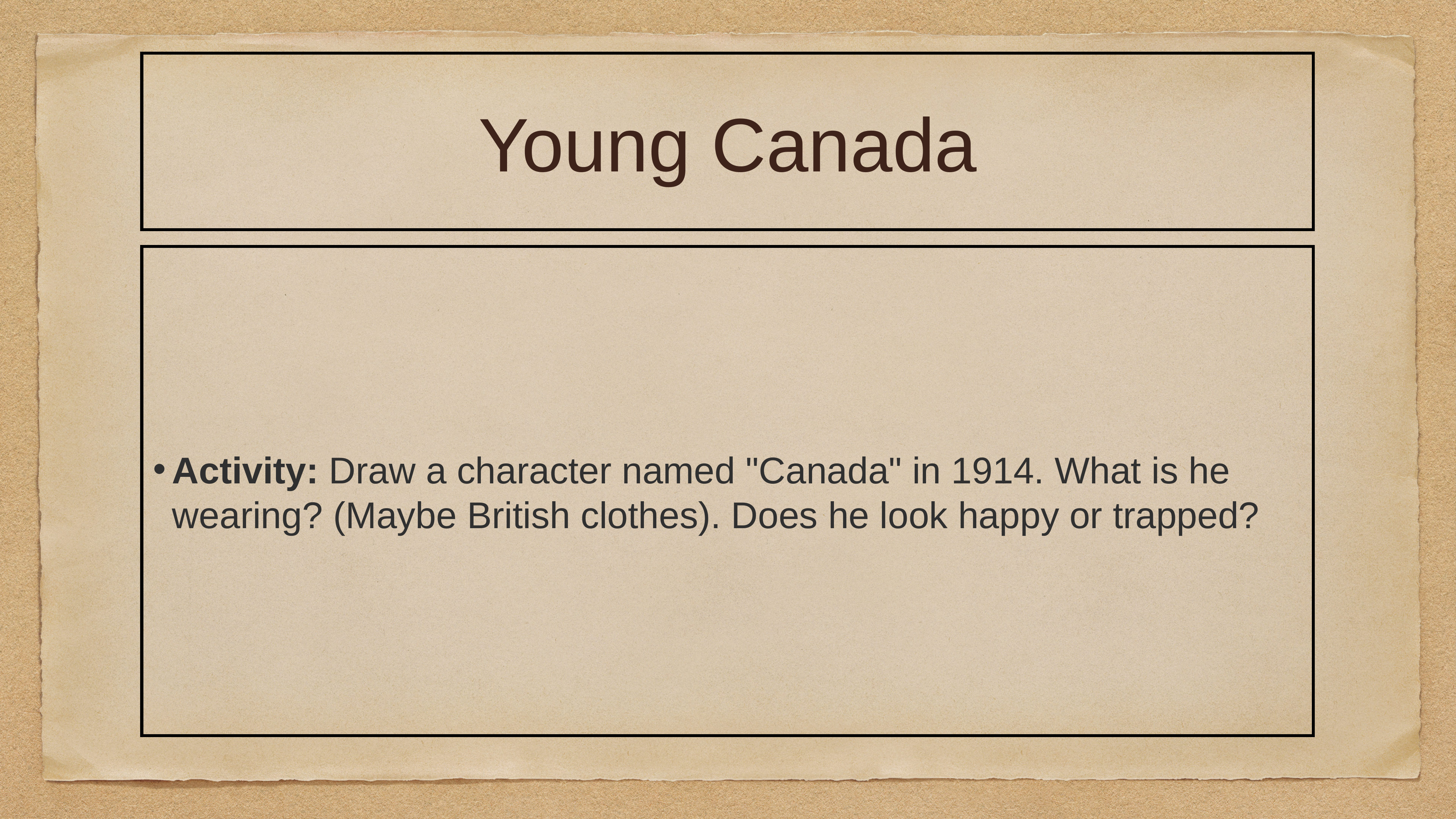

# Young Canada
Activity: Draw a character named "Canada" in 1914. What is he wearing? (Maybe British clothes). Does he look happy or trapped?